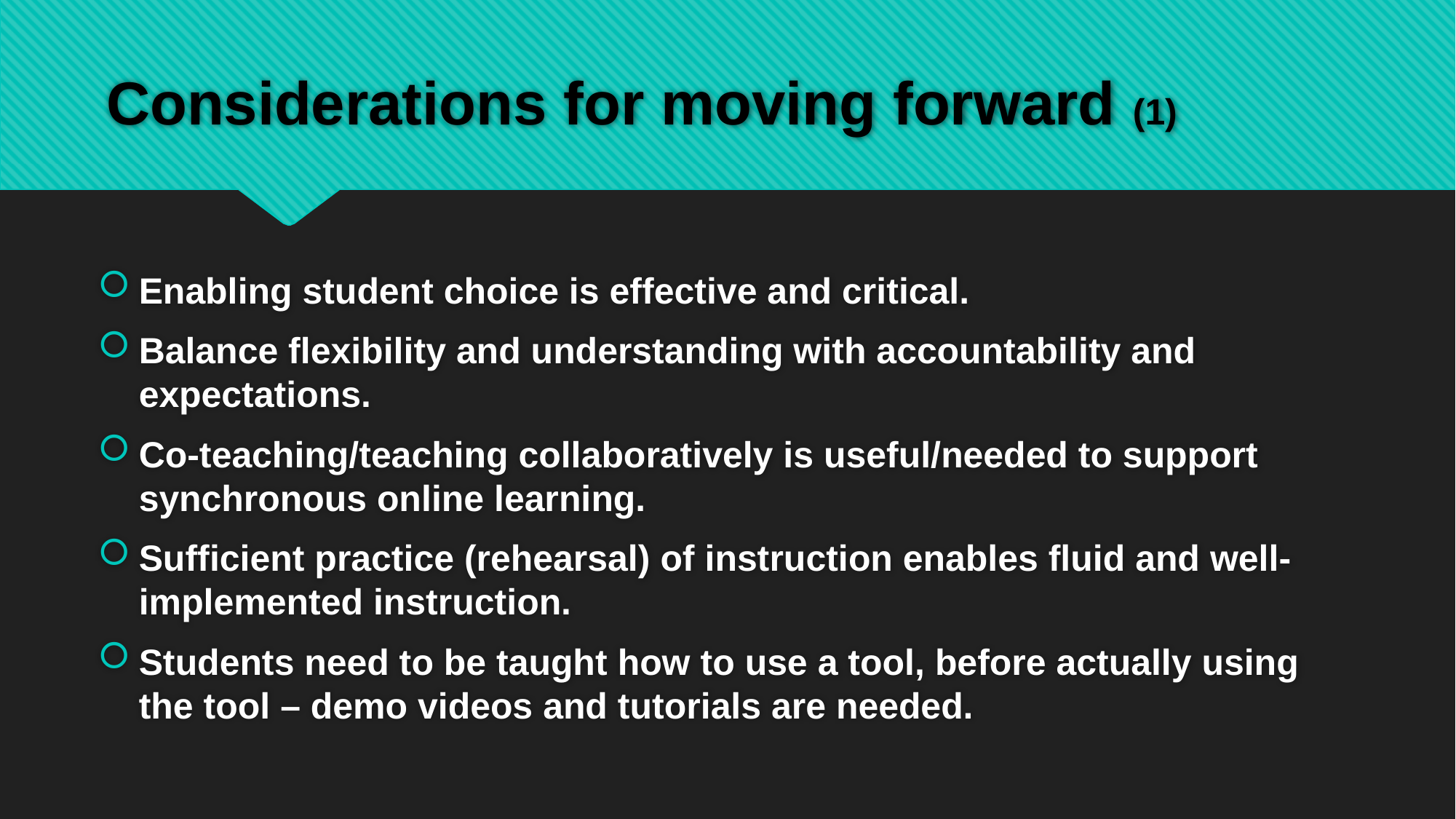

# Considerations for moving forward (1)
Enabling student choice is effective and critical.
Balance flexibility and understanding with accountability and expectations.
Co-teaching/teaching collaboratively is useful/needed to support synchronous online learning.
Sufficient practice (rehearsal) of instruction enables fluid and well-implemented instruction.
Students need to be taught how to use a tool, before actually using the tool – demo videos and tutorials are needed.